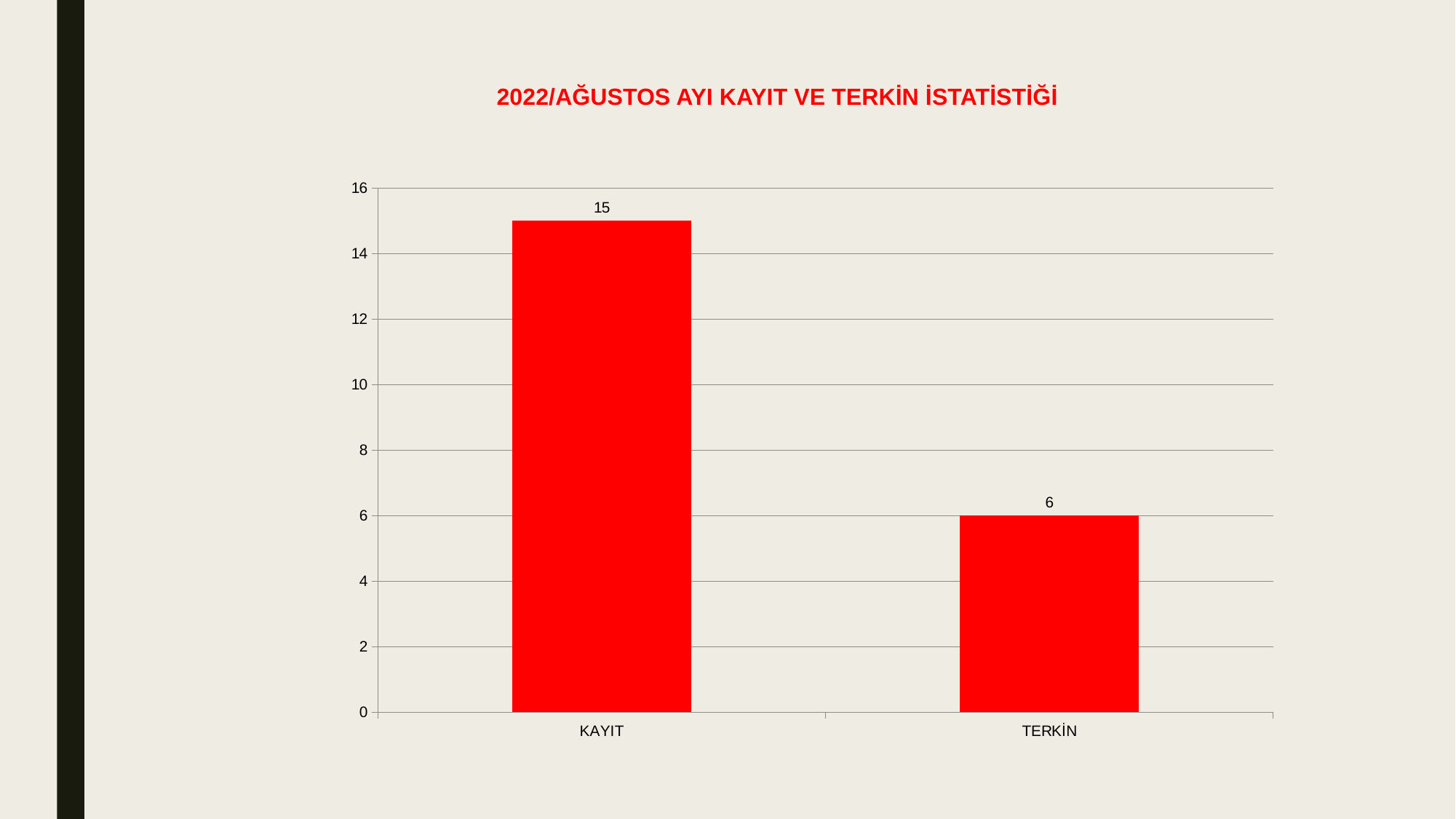

# 2022/AĞUSTOS AYI KAYIT VE TERKİN İSTATİSTİĞİ

### Chart

| Category |  |
|---|---|
| KAYIT | 15.0 |
| TERKİN | 6.0 |